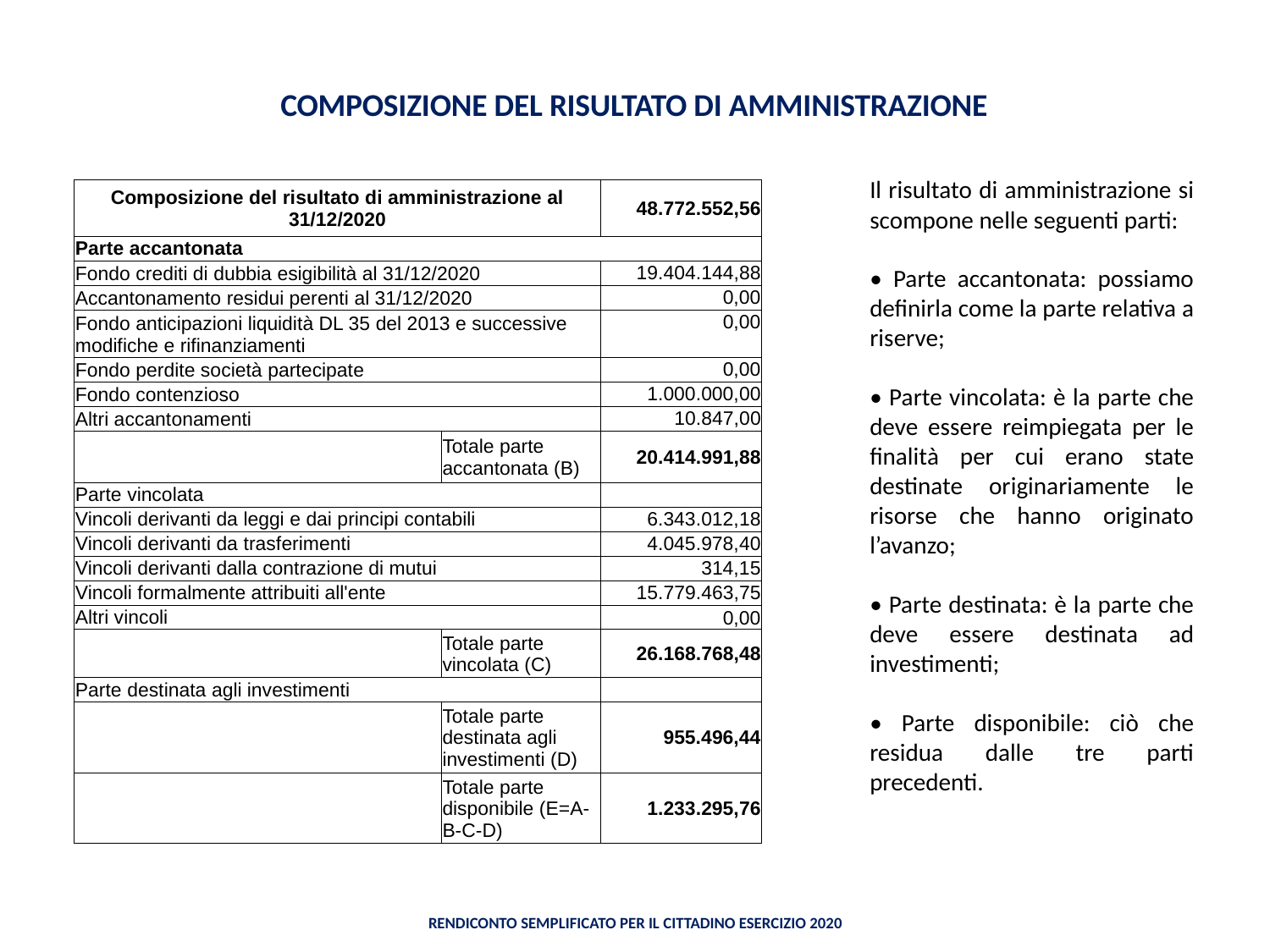

COMPOSIZIONE DEL RISULTATO DI AMMINISTRAZIONE
Il risultato di amministrazione si scompone nelle seguenti parti:

• Parte accantonata: possiamo definirla come la parte relativa a riserve;

• Parte vincolata: è la parte che deve essere reimpiegata per le finalità per cui erano state destinate originariamente le risorse che hanno originato l’avanzo;

• Parte destinata: è la parte che deve essere destinata ad investimenti;

• Parte disponibile: ciò che residua dalle tre parti precedenti.
| Composizione del risultato di amministrazione al 31/12/2020 |  | 48.772.552,56 |
| --- | --- | --- |
| Parte accantonata |  |  |
| Fondo crediti di dubbia esigibilità al 31/12/2020 |  | 19.404.144,88 |
| Accantonamento residui perenti al 31/12/2020 |  | 0,00 |
| Fondo anticipazioni liquidità DL 35 del 2013 e successive modifiche e rifinanziamenti |  | 0,00 |
| Fondo perdite società partecipate |  | 0,00 |
| Fondo contenzioso |  | 1.000.000,00 |
| Altri accantonamenti |  | 10.847,00 |
|  | Totale parte accantonata (B) | 20.414.991,88 |
| Parte vincolata |  |  |
| Vincoli derivanti da leggi e dai principi contabili |  | 6.343.012,18 |
| Vincoli derivanti da trasferimenti |  | 4.045.978,40 |
| Vincoli derivanti dalla contrazione di mutui |  | 314,15 |
| Vincoli formalmente attribuiti all'ente |  | 15.779.463,75 |
| Altri vincoli |  | 0,00 |
|  | Totale parte vincolata (C) | 26.168.768,48 |
| Parte destinata agli investimenti |  |  |
|  | Totale parte destinata agli investimenti (D) | 955.496,44 |
|  | Totale parte disponibile (E=A-B-C-D) | 1.233.295,76 |
Rendiconto semplificato per il Cittadino Esercizio 2020